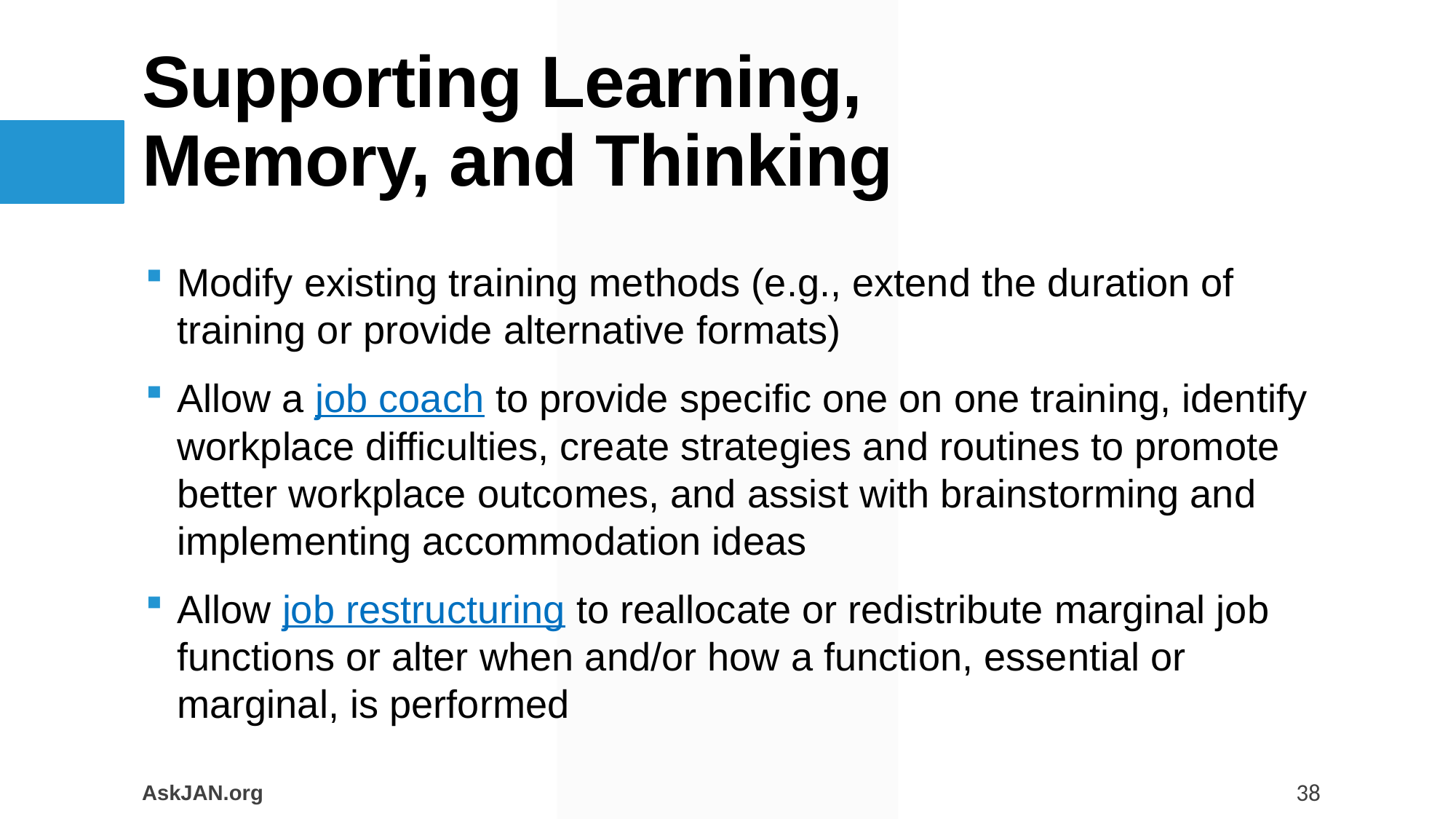

# Supporting Learning, Memory, and Thinking
Modify existing training methods (e.g., extend the duration of training or provide alternative formats)
Allow a job coach to provide specific one on one training, identify workplace difficulties, create strategies and routines to promote better workplace outcomes, and assist with brainstorming and implementing accommodation ideas
Allow job restructuring to reallocate or redistribute marginal job functions or alter when and/or how a function, essential or marginal, is performed
AskJAN.org
38